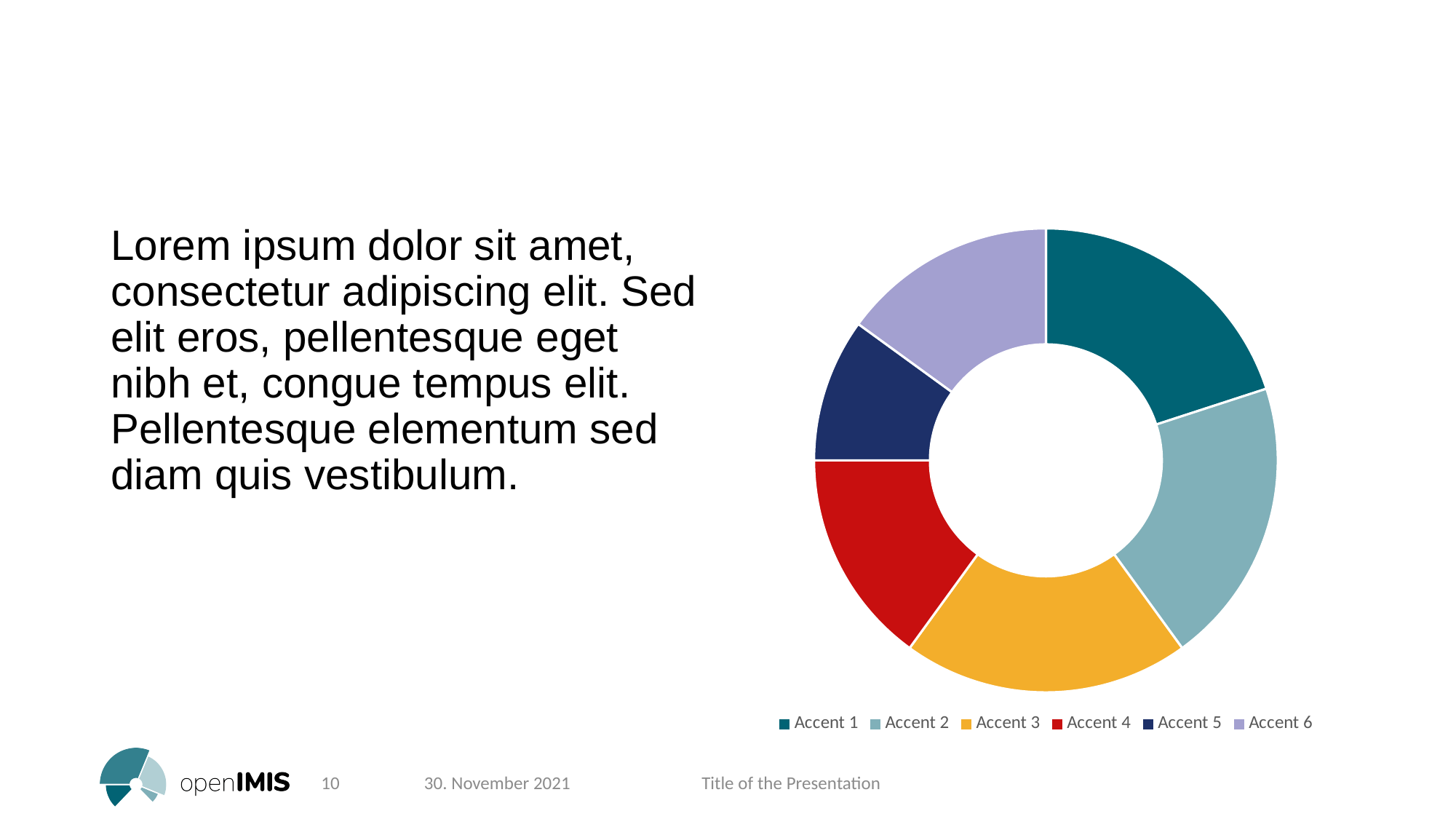

#
Lorem ipsum dolor sit amet, consectetur adipiscing elit. Sed elit eros, pellentesque eget nibh et, congue tempus elit. Pellentesque elementum sed diam quis vestibulum.

### Chart

| Category | Farbe |
|---|---|
| Accent 1 | 20.0 |
| Accent 2 | 20.0 |
| Accent 3 | 20.0 |
| Accent 4 | 15.0 |
| Accent 5 | 10.0 |
| Accent 6 | 15.0 |
10
30. November 2021
Title of the Presentation